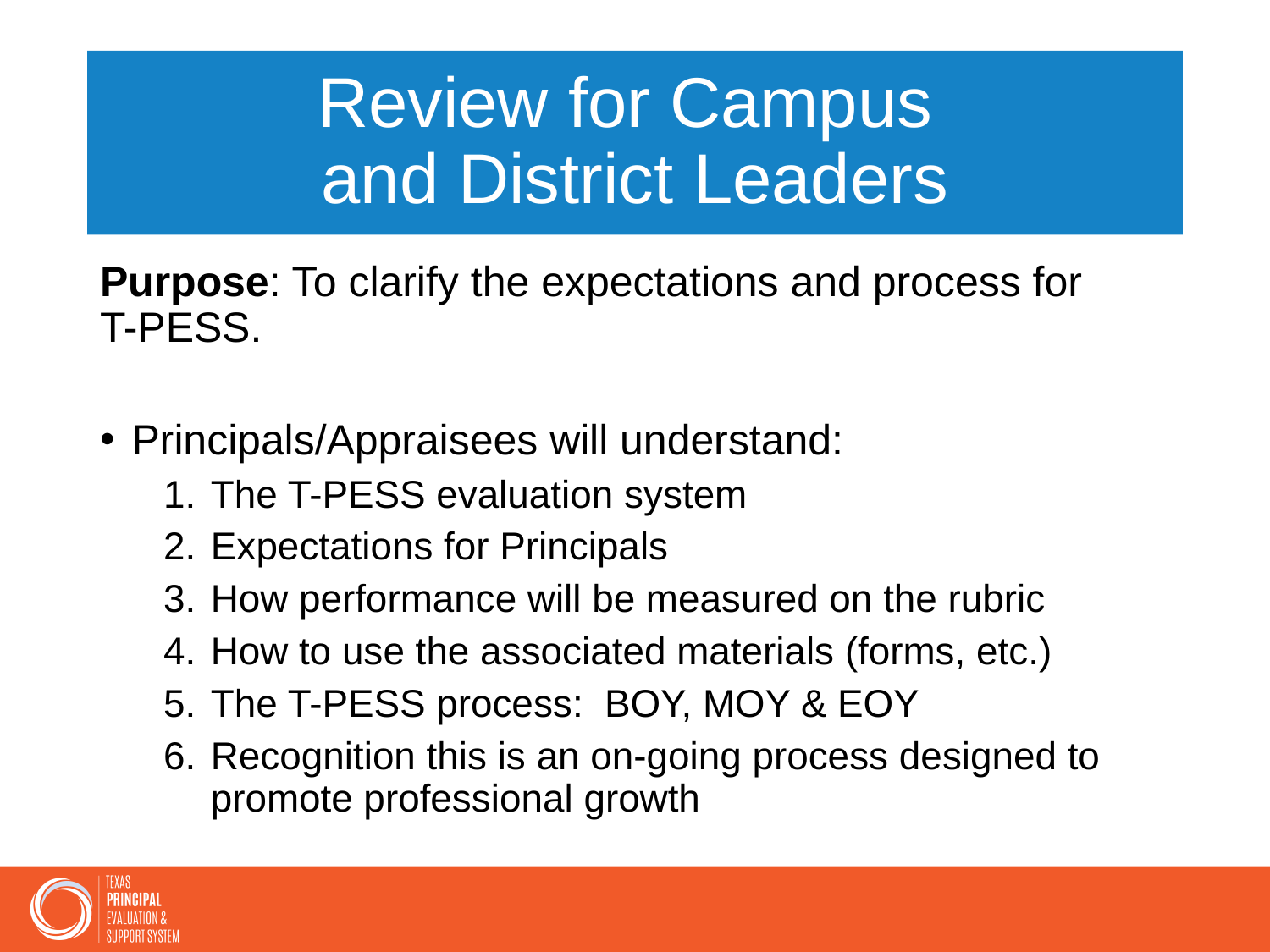

# Review for Campus and District Leaders
Purpose: To clarify the expectations and process for     T-PESS.

Principals/Appraisees will understand:
The T-PESS evaluation system
Expectations for Principals
How performance will be measured on the rubric
How to use the associated materials (forms, etc.)
The T-PESS process:  BOY, MOY & EOY
Recognition this is an on-going process designed to promote professional growth